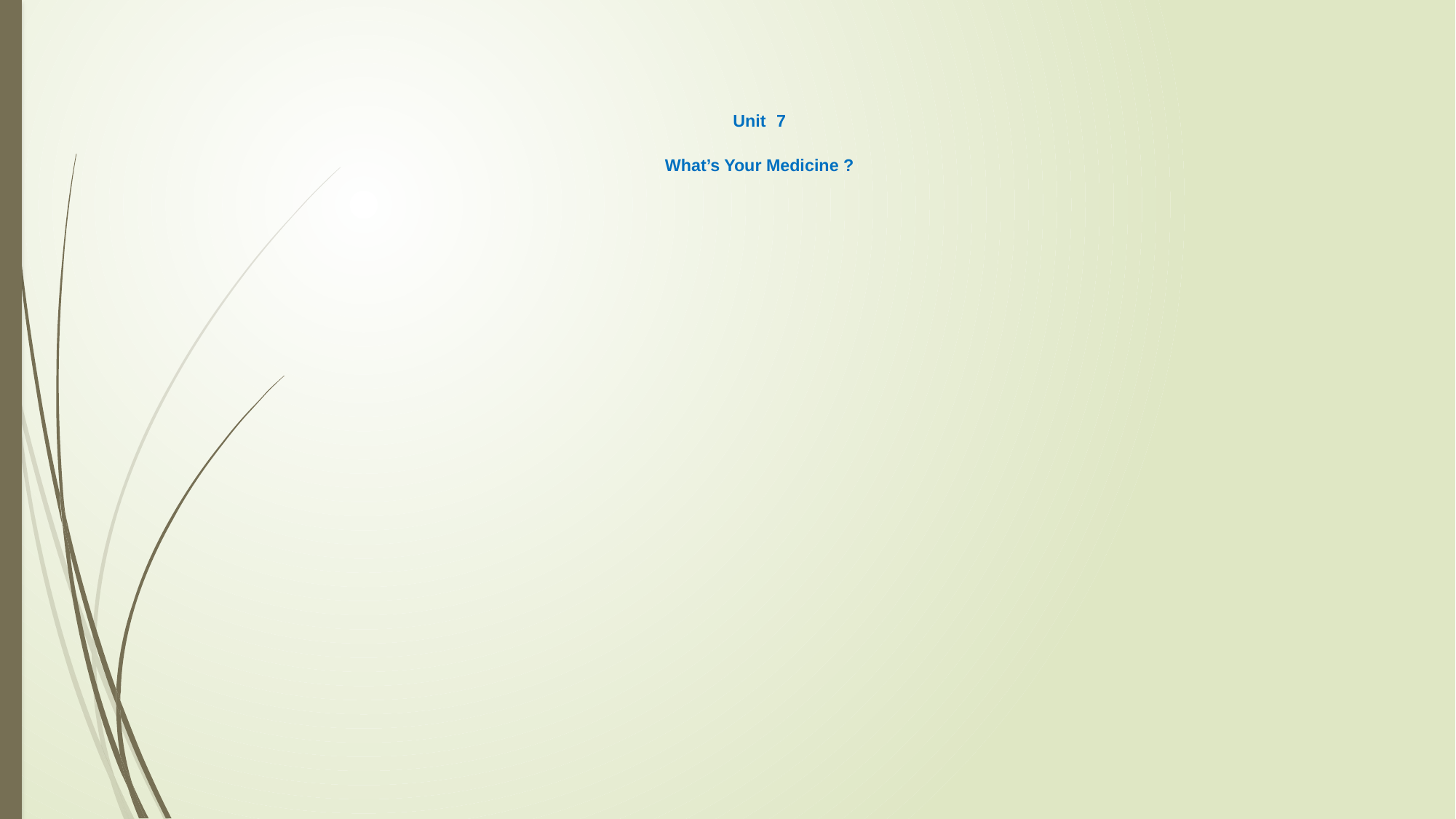

# Unit 7 What’s Your Medicine ?